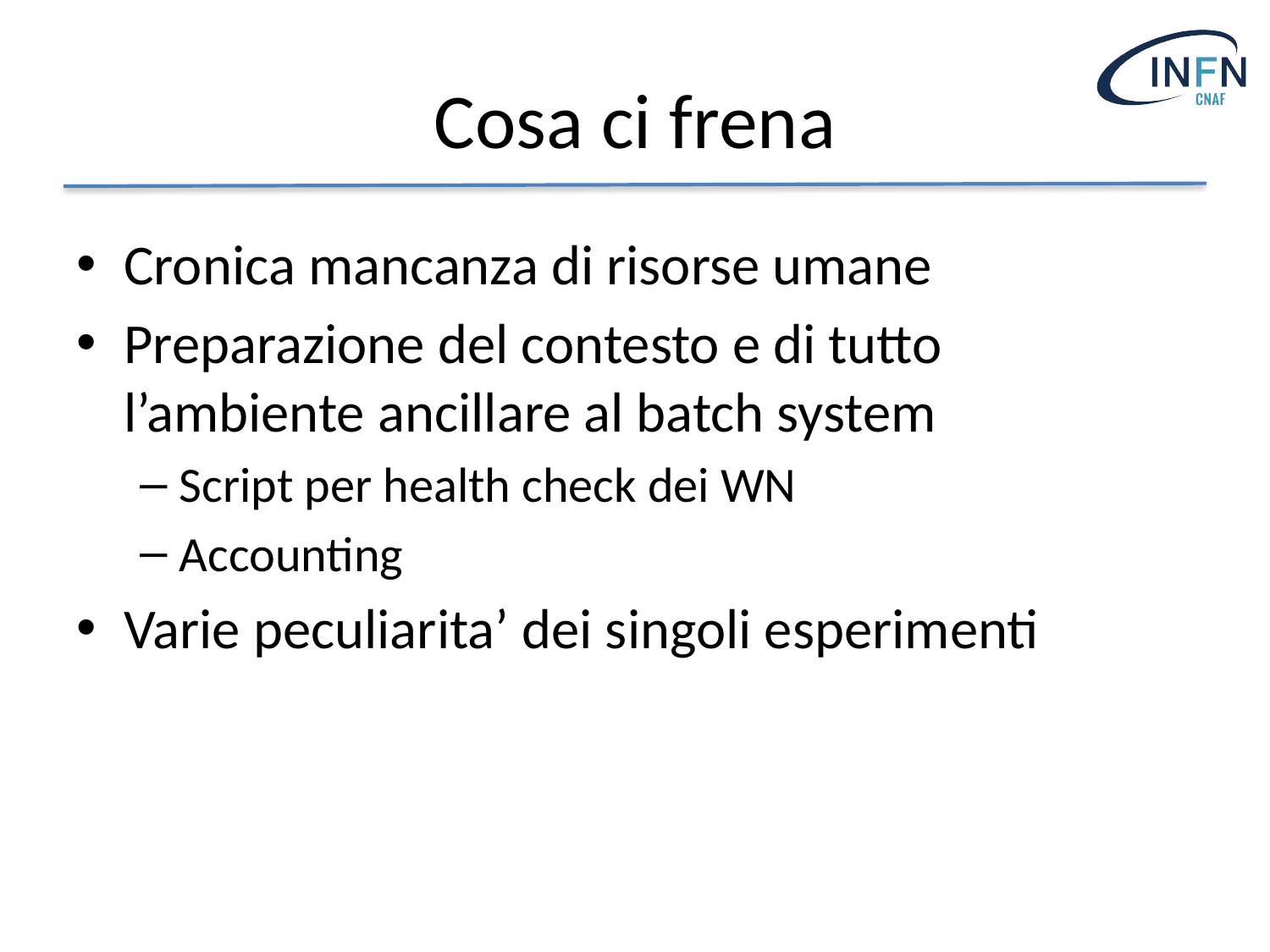

# Cosa ci frena
Cronica mancanza di risorse umane
Preparazione del contesto e di tutto l’ambiente ancillare al batch system
Script per health check dei WN
Accounting
Varie peculiarita’ dei singoli esperimenti